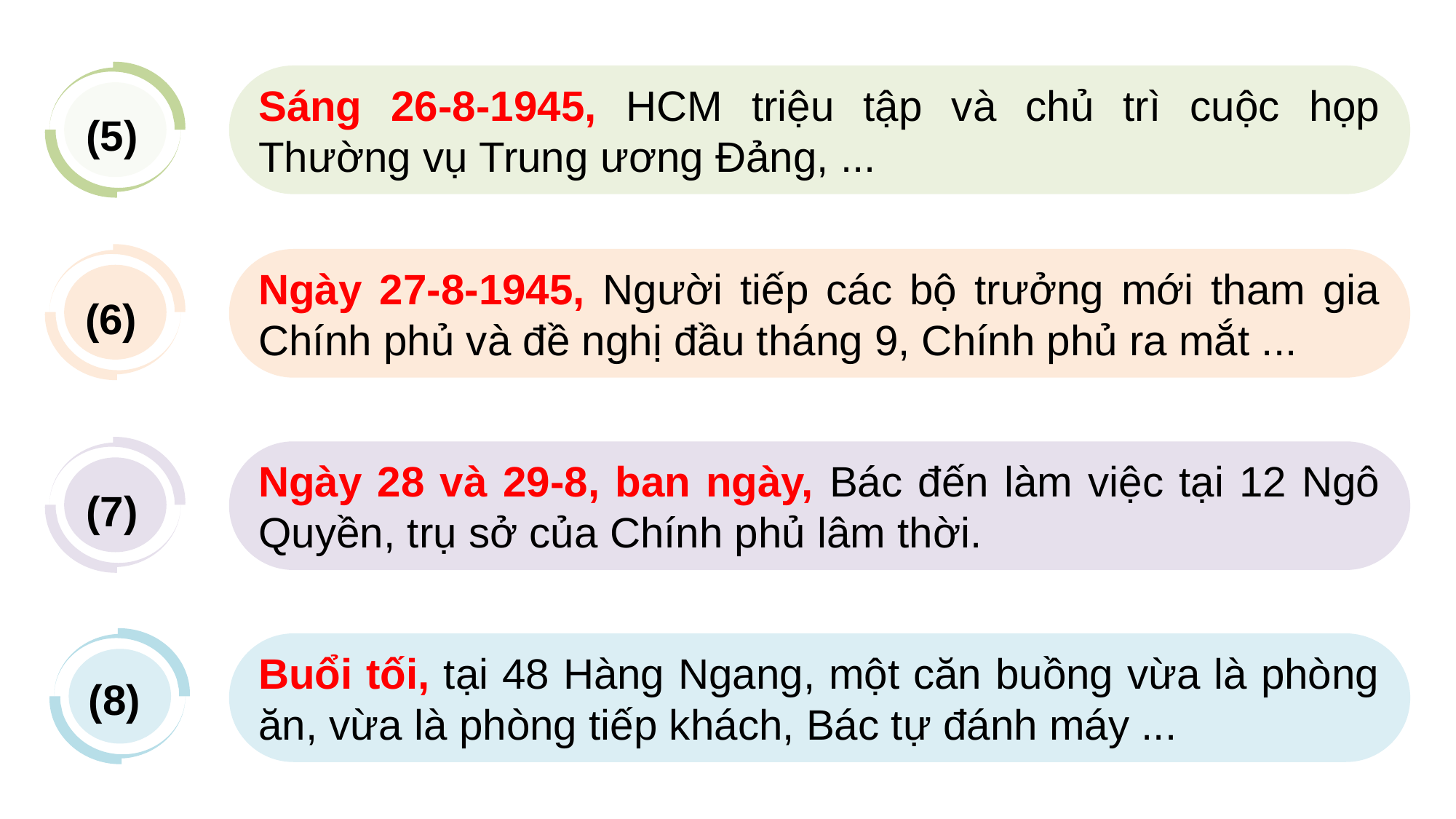

Sáng 26-8-1945, HCM triệu tập và chủ trì cuộc họp Thường vụ Trung ương Đảng, ...
(5)

Ngày 27-8-1945, Người tiếp các bộ trưởng mới tham gia Chính phủ và đề nghị đầu tháng 9, Chính phủ ra mắt ...
(6)

Ngày 28 và 29-8, ban ngày, Bác đến làm việc tại 12 Ngô Quyền, trụ sở của Chính phủ lâm thời.
(7)

Buổi tối, tại 48 Hàng Ngang, một căn buồng vừa là phòng ăn, vừa là phòng tiếp khách, Bác tự đánh máy ...
(8)